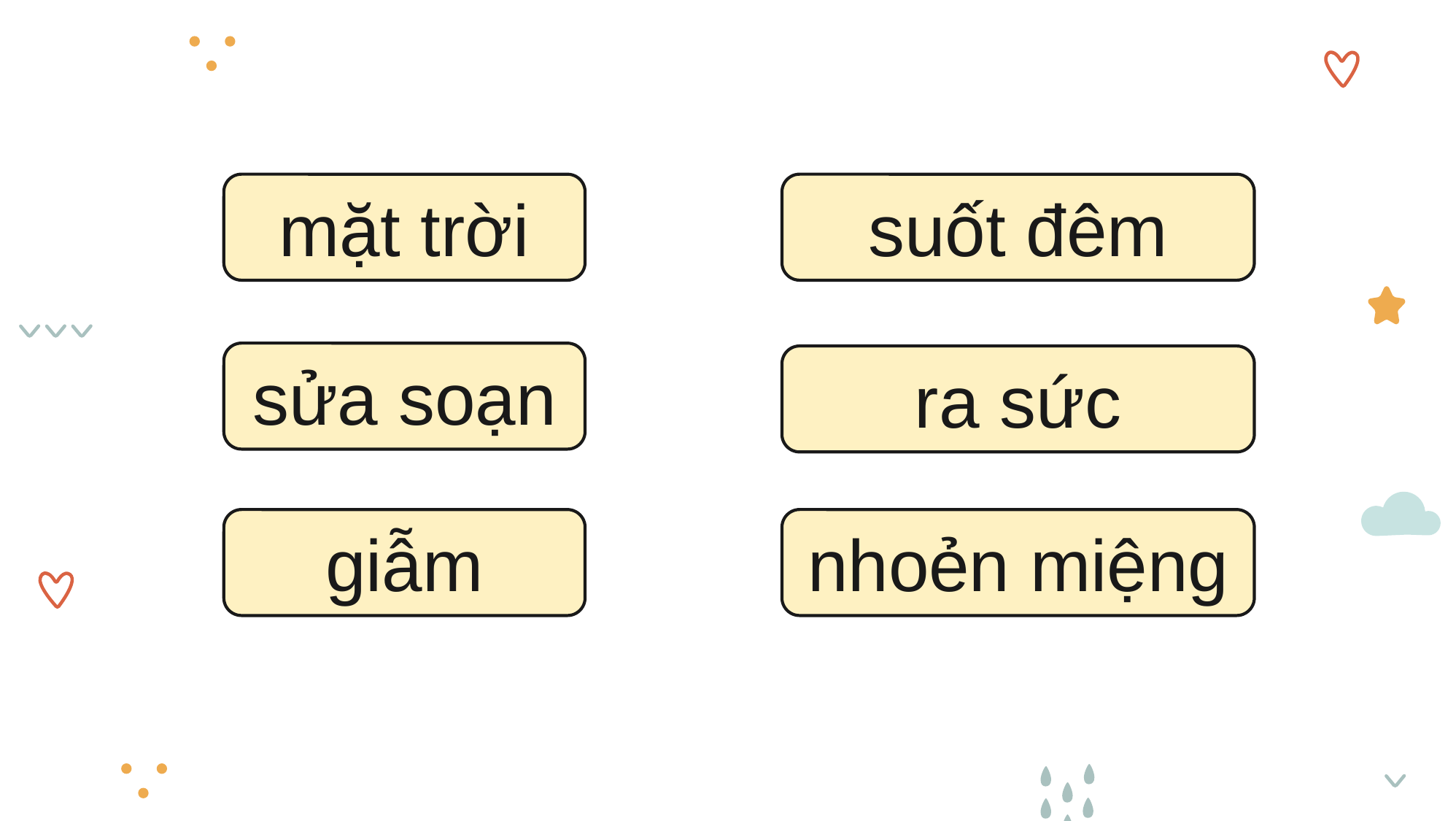

mặt trời
suốt đêm
sửa soạn
ra sức
giẫm
nhoẻn miệng